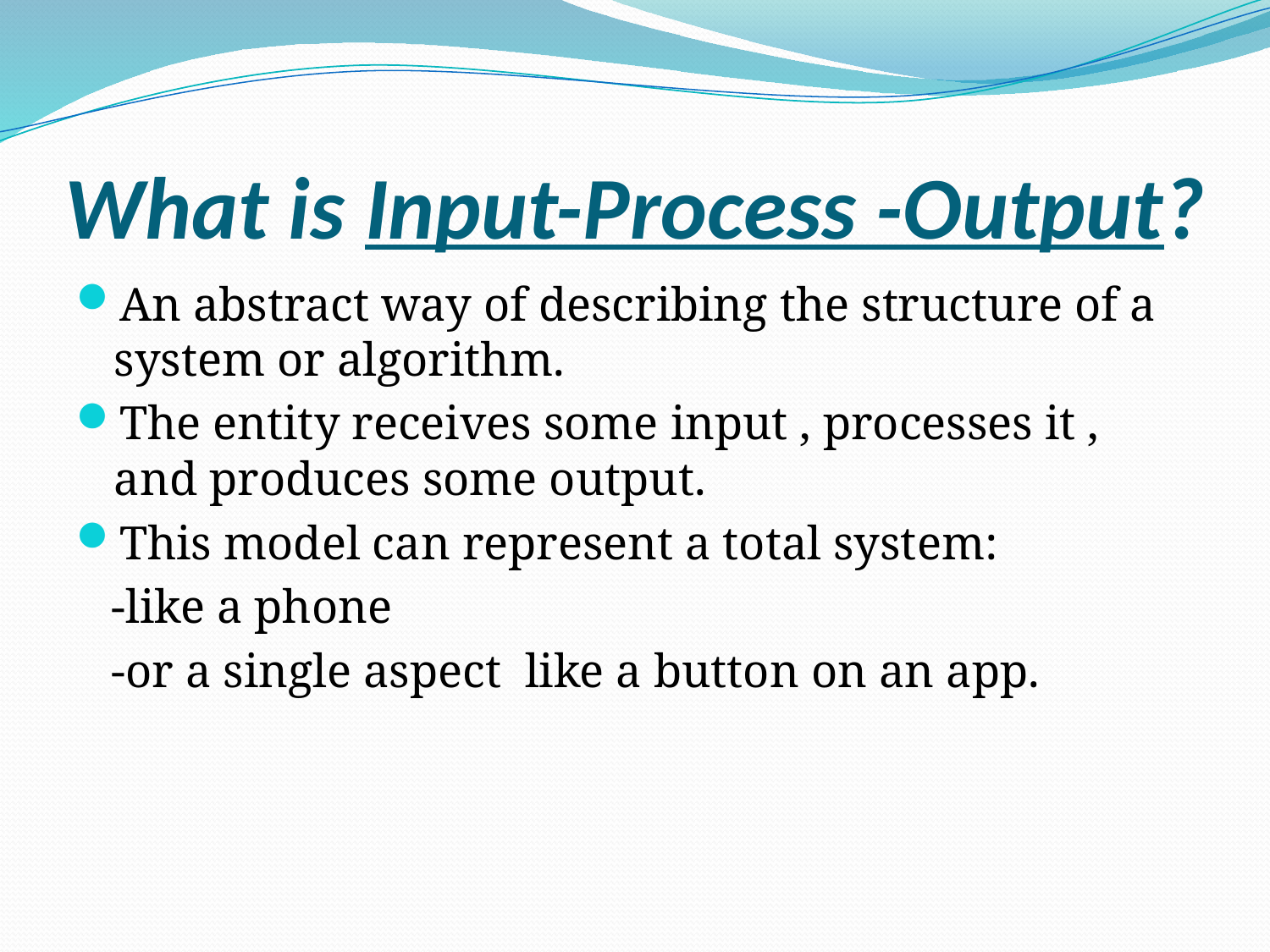

# What is Input-Process -Output?
An abstract way of describing the structure of a system or algorithm.
The entity receives some input , processes it , and produces some output.
This model can represent a total system:
   -like a phone
   -or a single aspect  like a button on an app.